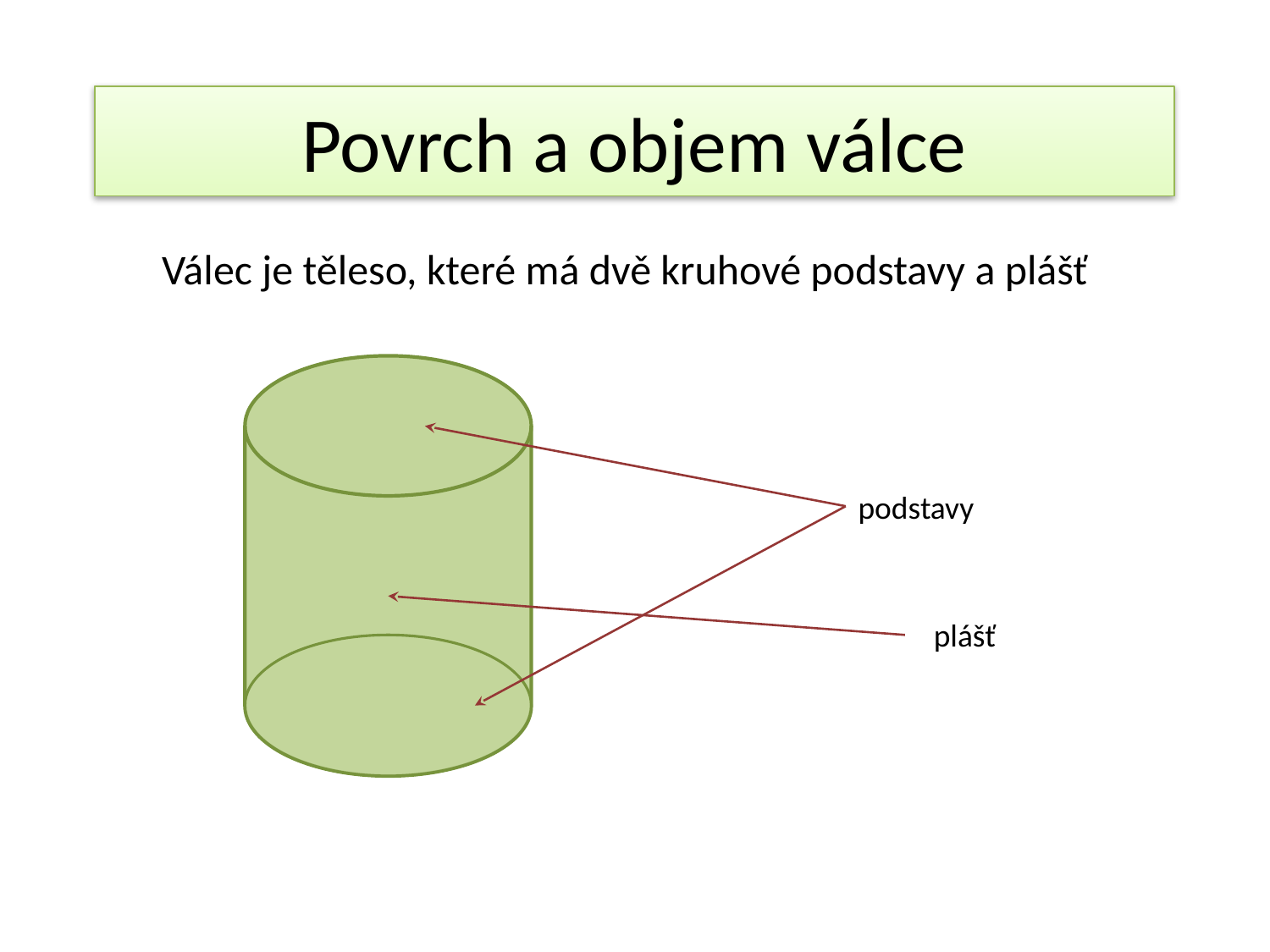

# Povrch a objem válce
Válec je těleso, které má dvě kruhové podstavy a plášť

podstavy
plášť